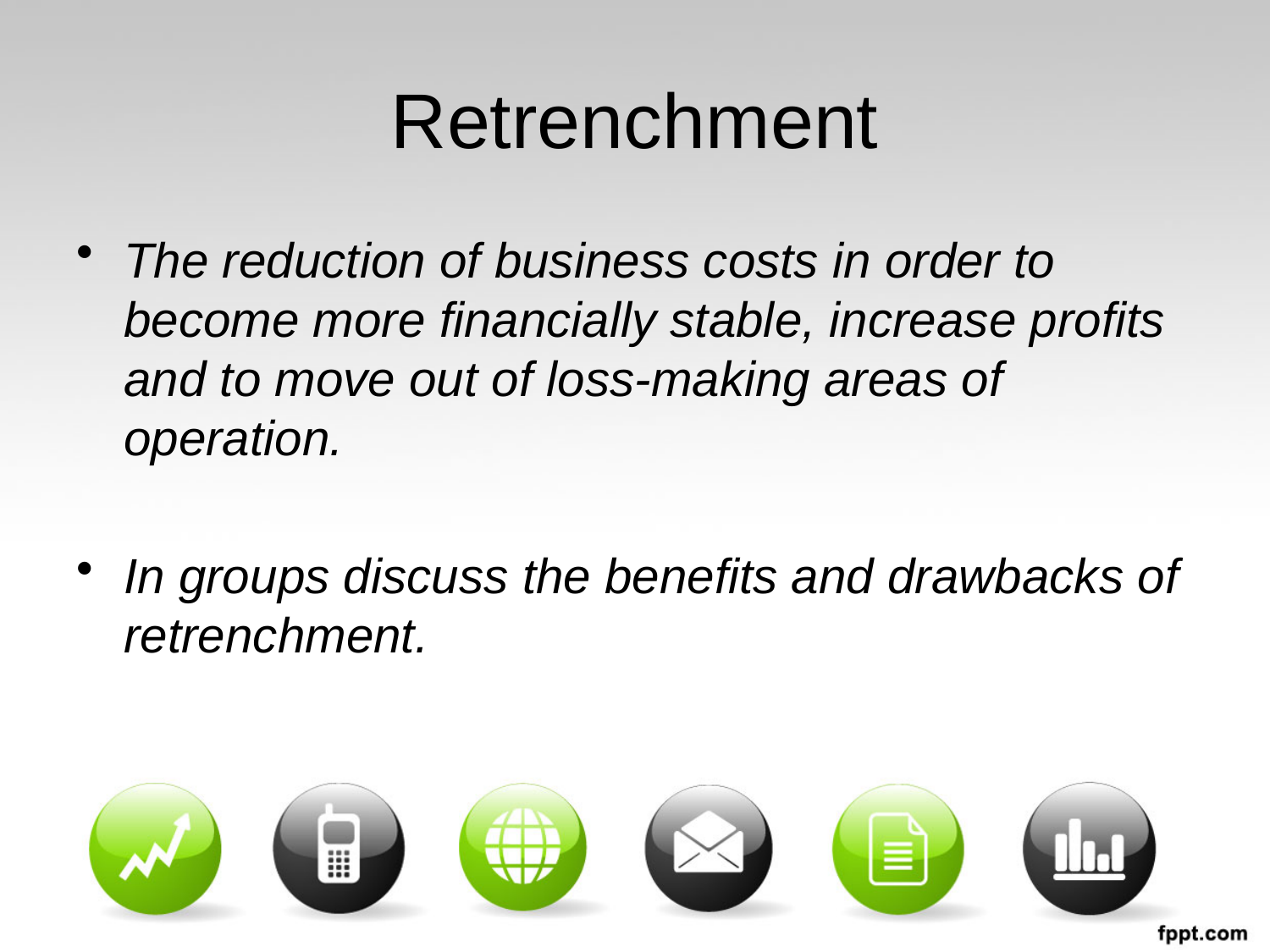

# Retrenchment
The reduction of business costs in order to become more financially stable, increase profits and to move out of loss-making areas of operation.

In groups discuss the benefits and drawbacks of retrenchment.